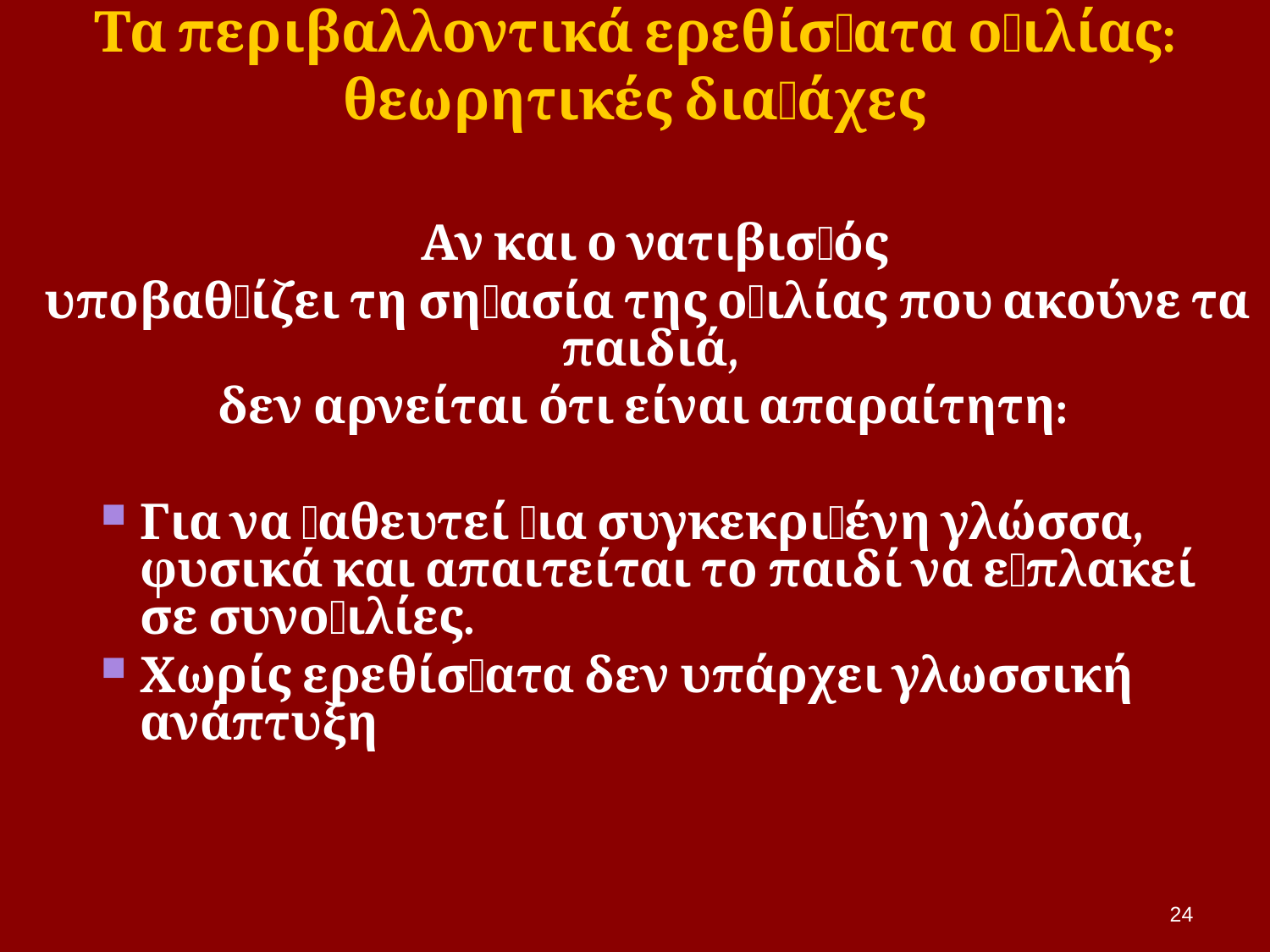

# Τα περιβαλλοντικά ερεθίσματα ομιλίας: θεωρητικές διαμάχες
	Αν και ο νατιβισμός
υποβαθμίζει τη σημασία της ομιλίας που ακούνε τα παιδιά,
δεν αρνείται ότι είναι απαραίτητη:

Για να μαθευτεί μια συγκεκριμένη γλώσσα, φυσικά και απαιτείται το παιδί να εμπλακεί σε συνομιλίες.
Χωρίς ερεθίσματα δεν υπάρχει γλωσσική ανάπτυξη

24